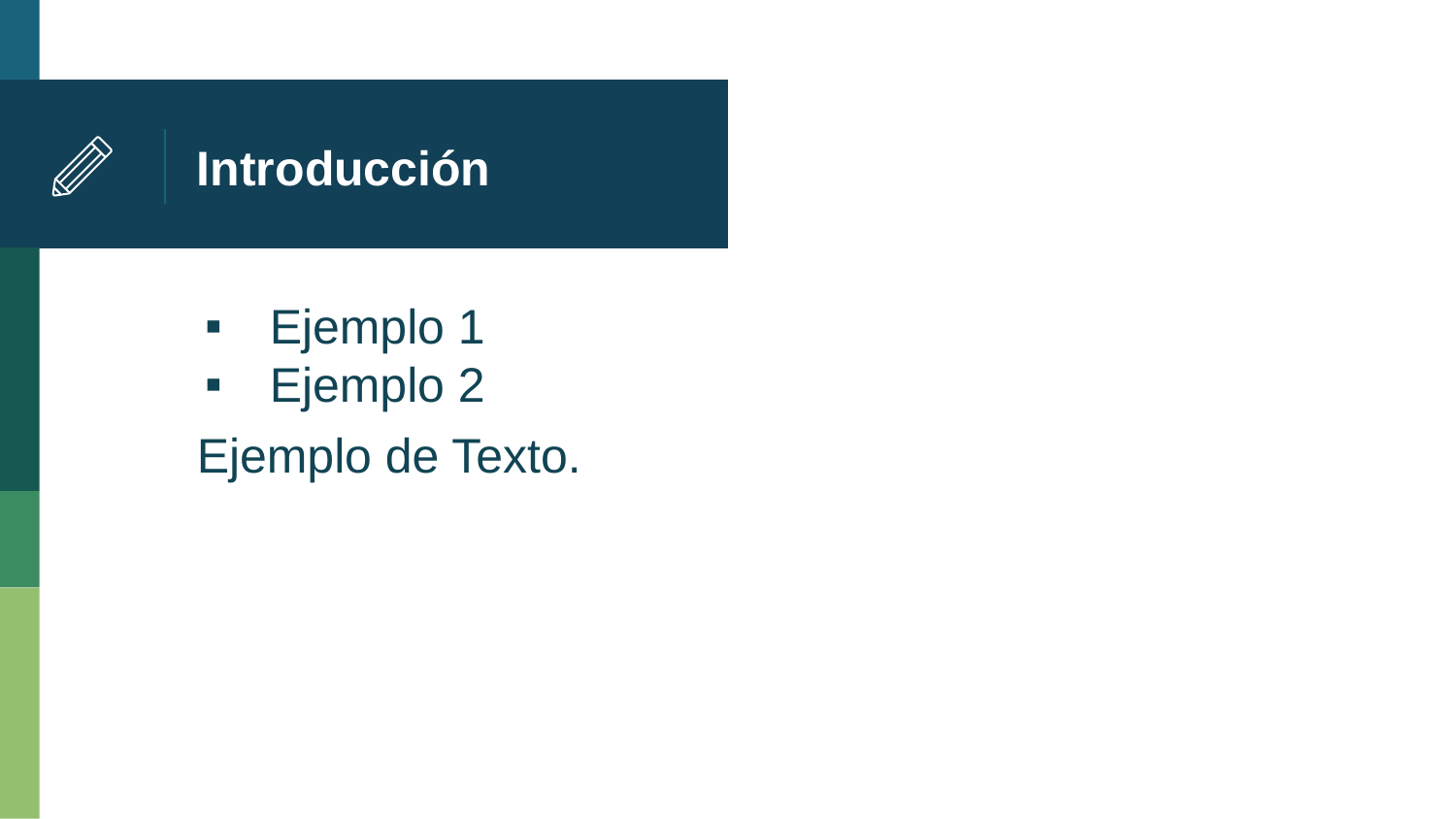

# Introducción

Ejemplo 1
Ejemplo 2
Ejemplo de Texto.